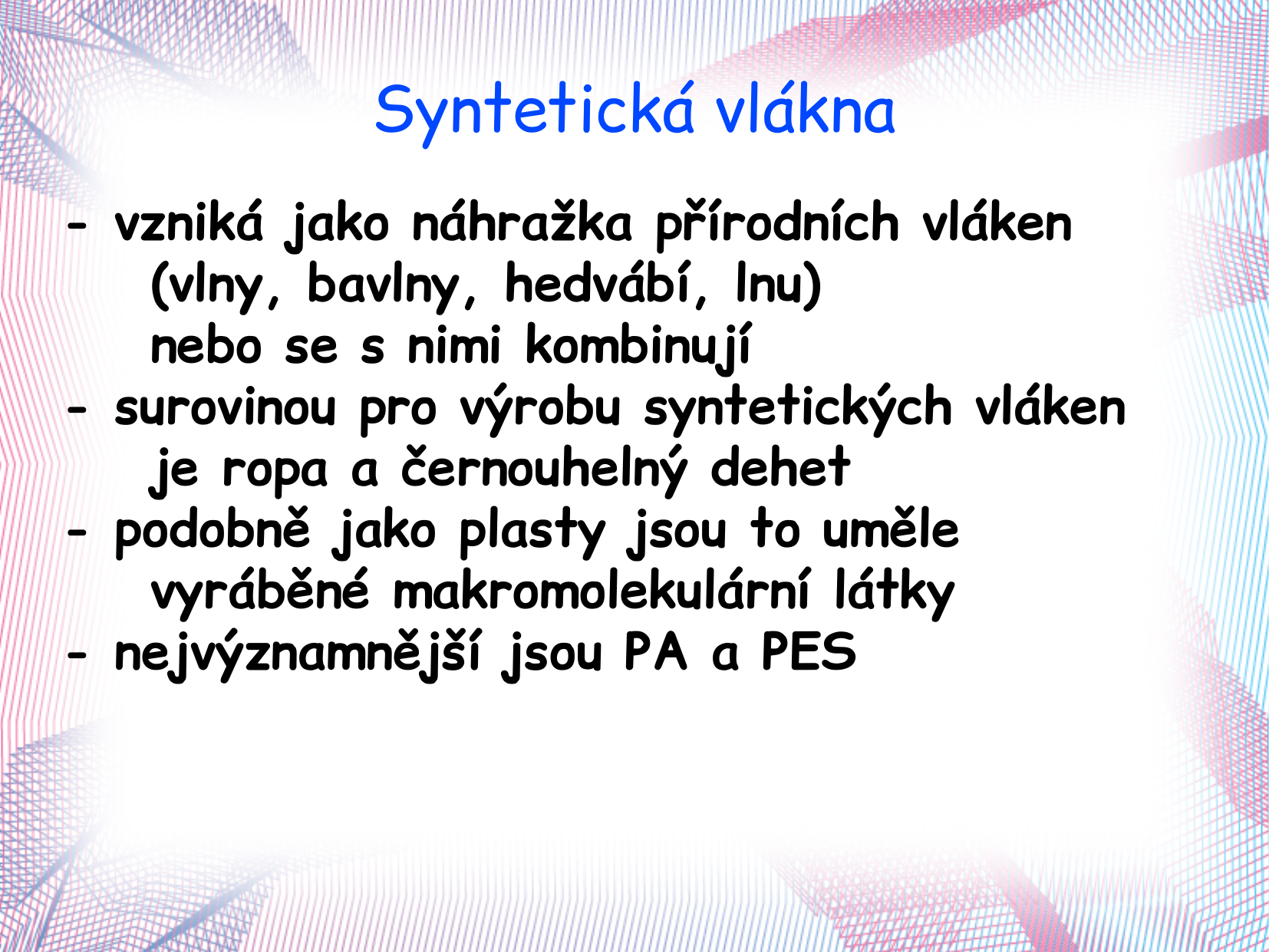

Syntetická vlákna
- vzniká jako náhražka přírodních vláken
    (vlny, bavlny, hedvábí, lnu)
    nebo se s nimi kombinují
- surovinou pro výrobu syntetických vláken
    je ropa a černouhelný dehet
- podobně jako plasty jsou to uměle
    vyráběné makromolekulární látky
- nejvýznamnější jsou PA a PES